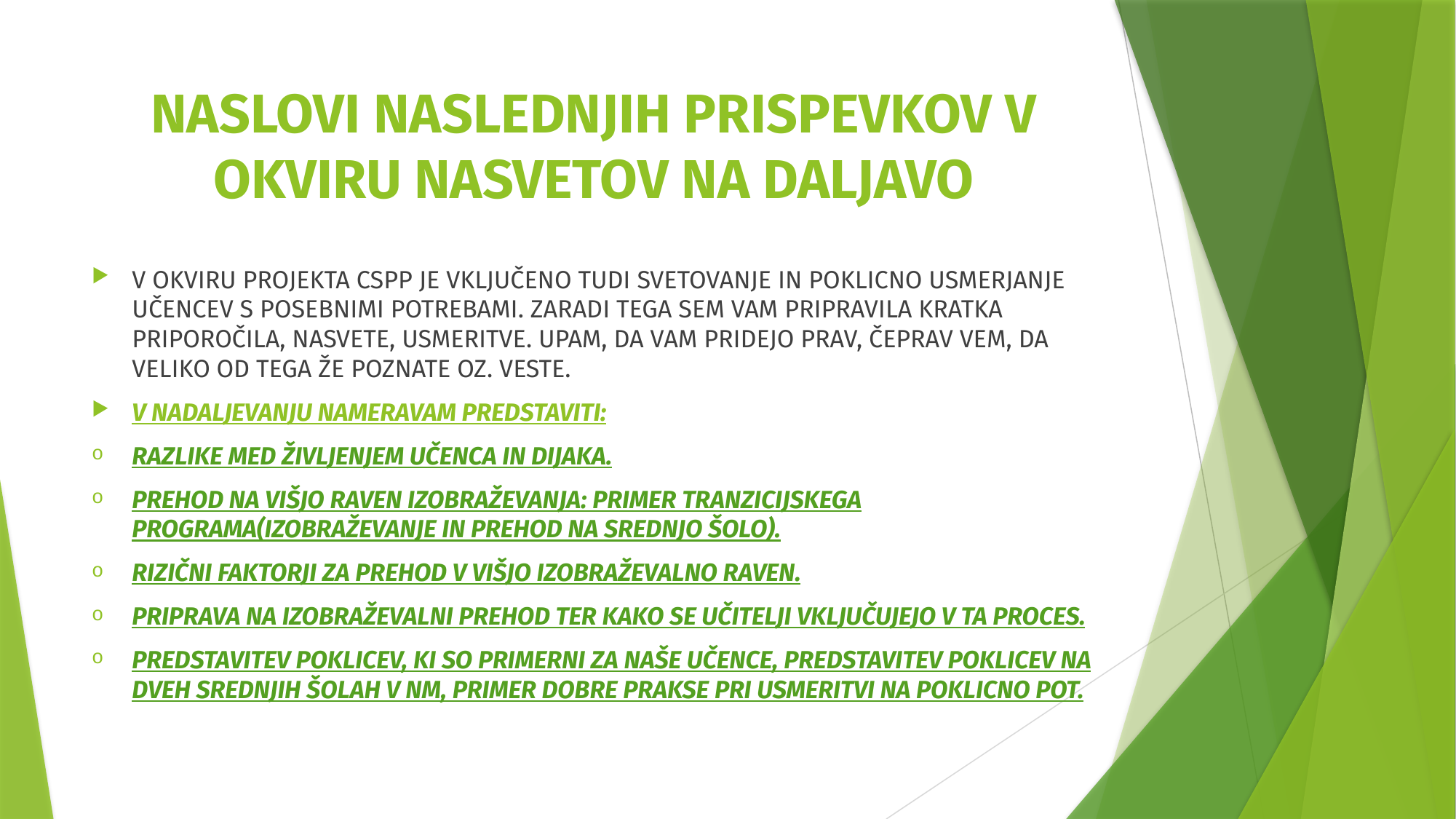

# NASLOVI NASLEDNJIH PRISPEVKOV V OKVIRU NASVETOV NA DALJAVO
V OKVIRU PROJEKTA CSPP JE VKLJUČENO TUDI SVETOVANJE IN POKLICNO USMERJANJE UČENCEV S POSEBNIMI POTREBAMI. ZARADI TEGA SEM VAM PRIPRAVILA KRATKA PRIPOROČILA, NASVETE, USMERITVE. UPAM, DA VAM PRIDEJO PRAV, ČEPRAV VEM, DA VELIKO OD TEGA ŽE POZNATE OZ. VESTE.
V NADALJEVANJU NAMERAVAM PREDSTAVITI:
RAZLIKE MED ŽIVLJENJEM UČENCA IN DIJAKA.
PREHOD NA VIŠJO RAVEN IZOBRAŽEVANJA: PRIMER TRANZICIJSKEGA PROGRAMA(IZOBRAŽEVANJE IN PREHOD NA SREDNJO ŠOLO).
RIZIČNI FAKTORJI ZA PREHOD V VIŠJO IZOBRAŽEVALNO RAVEN.
PRIPRAVA NA IZOBRAŽEVALNI PREHOD TER KAKO SE UČITELJI VKLJUČUJEJO V TA PROCES.
PREDSTAVITEV POKLICEV, KI SO PRIMERNI ZA NAŠE UČENCE, PREDSTAVITEV POKLICEV NA DVEH SREDNJIH ŠOLAH V NM, PRIMER DOBRE PRAKSE PRI USMERITVI NA POKLICNO POT.